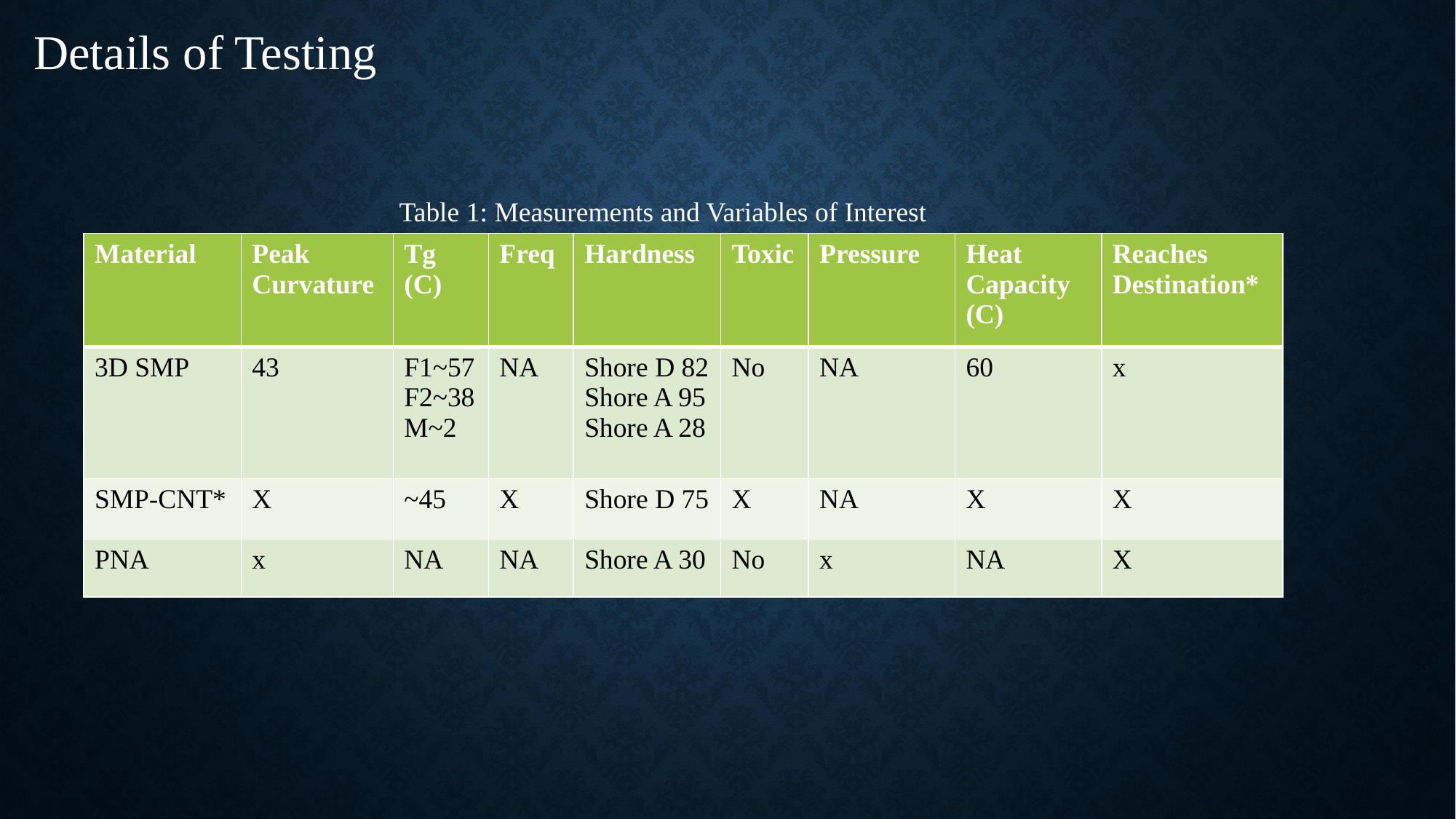

Details of Testing
Table 1: Measurements and Variables of Interest
| Material | Peak Curvature | Tg (C) | Freq | Hardness | Toxic | Pressure | Heat Capacity (C) | Reaches Destination\* |
| --- | --- | --- | --- | --- | --- | --- | --- | --- |
| 3D SMP | 43 | F1~57 F2~38 M~2 | NA | Shore D 82 Shore A 95 Shore A 28 | No | NA | 60 | x |
| SMP-CNT\* | X | ~45 | X | Shore D 75 | X | NA | X | X |
| PNA | x | NA | NA | Shore A 30 | No | x | NA | X |